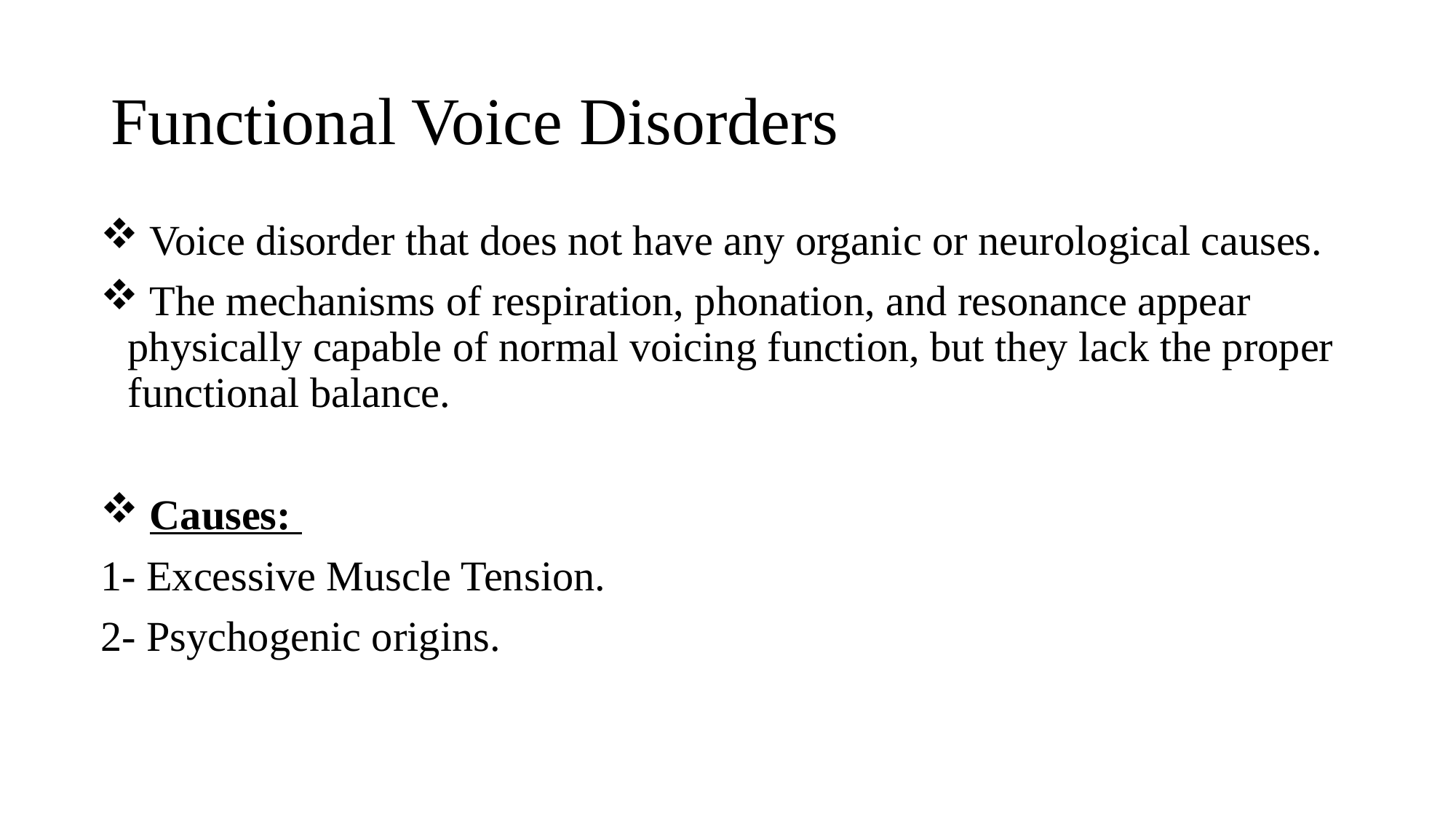

# Functional Voice Disorders
 Voice disorder that does not have any organic or neurological causes.
 The mechanisms of respiration, phonation, and resonance appear physically capable of normal voicing function, but they lack the proper functional balance.

 Causes:
1- Excessive Muscle Tension.
2- Psychogenic origins.